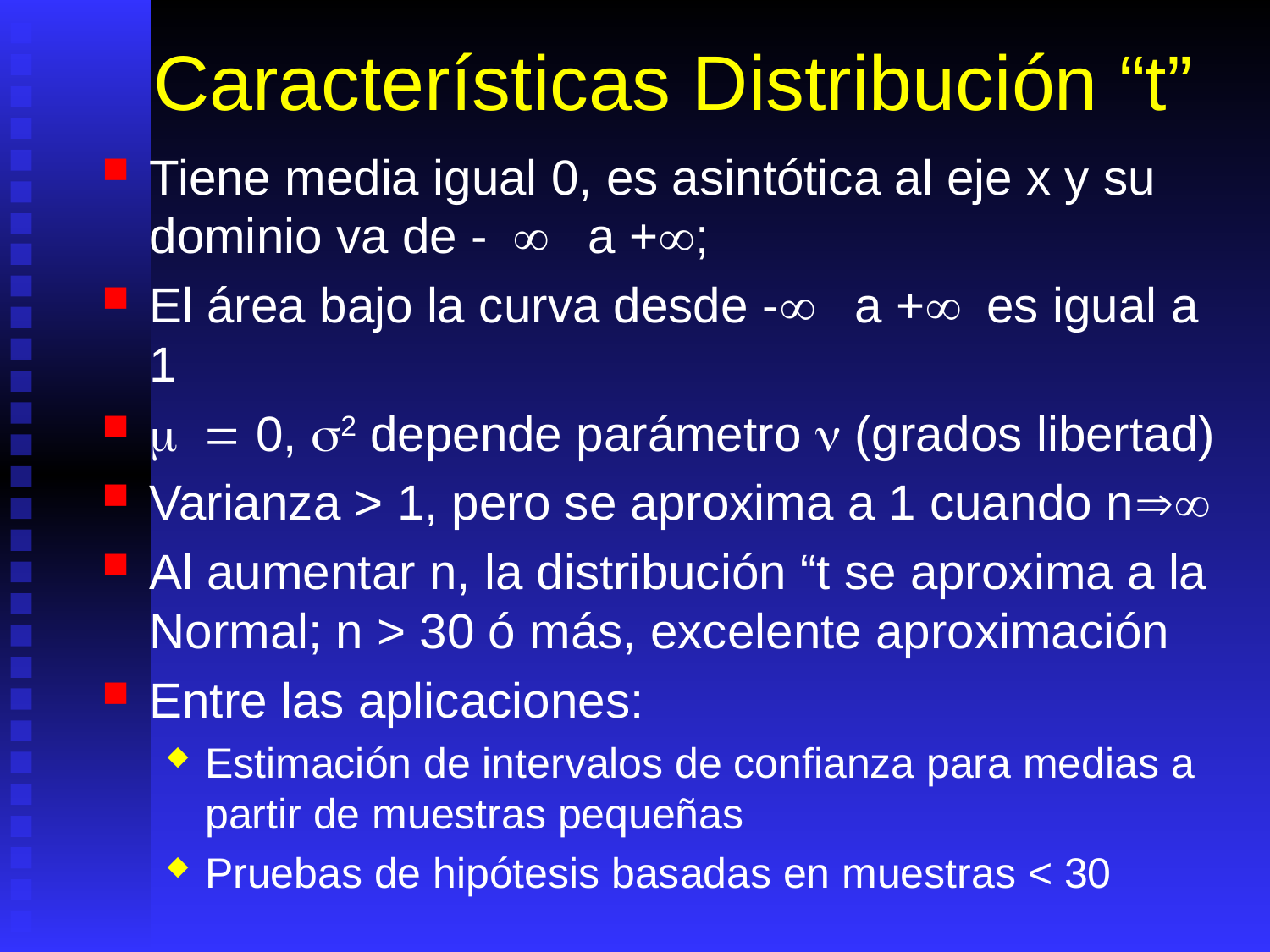

# Características Distribución “t”
Tiene media igual 0, es asintótica al eje x y su dominio va de - ∞  a +∞;
El área bajo la curva desde -∞  a +∞ es igual a 1
μ = 0, σ2 depende parámetro ν (grados libertad)
Varianza > 1, pero se aproxima a 1 cuando n⇒∞
Al aumentar n, la distribución “t se aproxima a la Normal; n > 30 ó más, excelente aproximación
Entre las aplicaciones:
Estimación de intervalos de confianza para medias a partir de muestras pequeñas
Pruebas de hipótesis basadas en muestras < 30